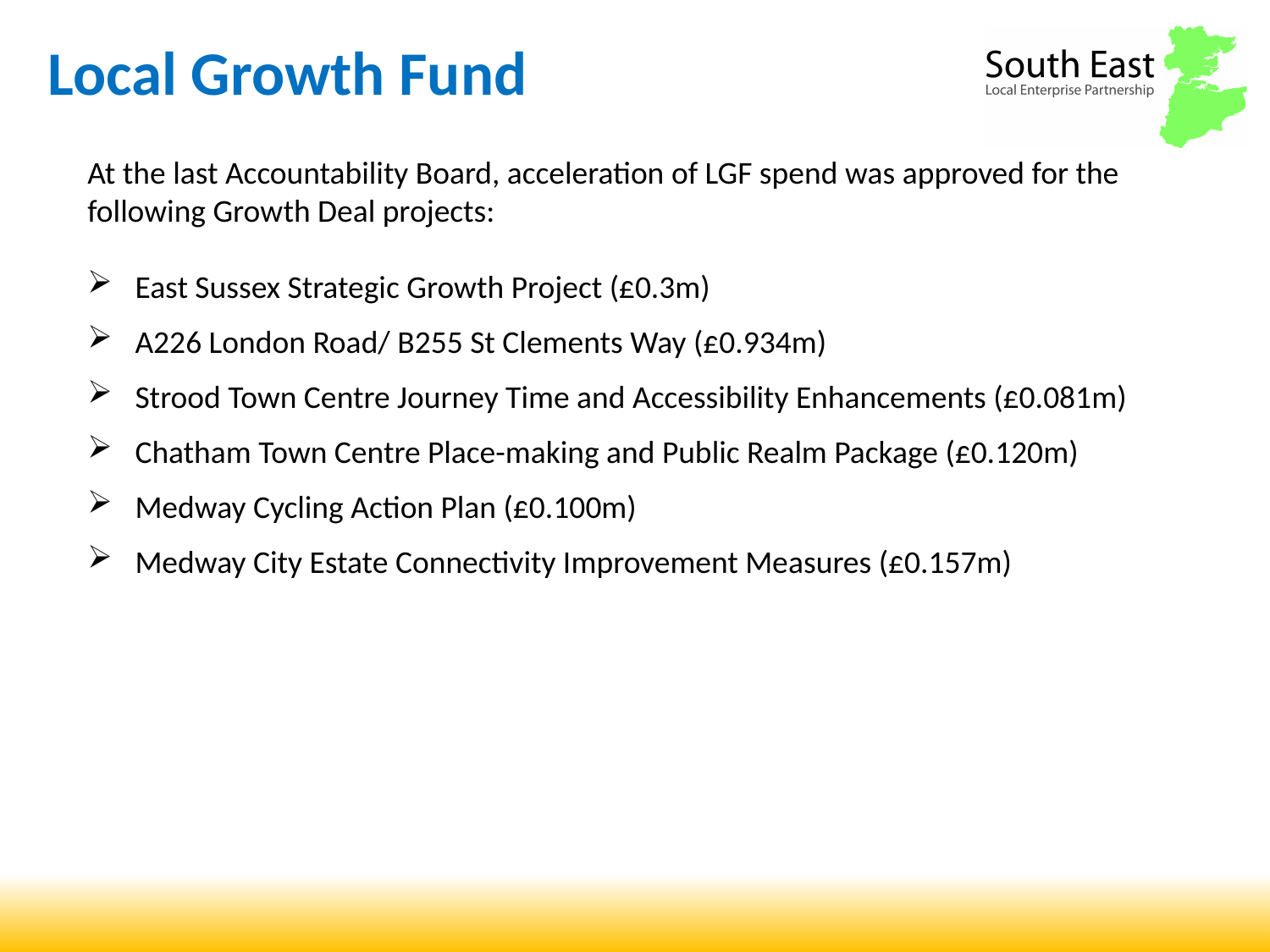

# Local Growth Fund
At the last Accountability Board, acceleration of LGF spend was approved for the following Growth Deal projects:

East Sussex Strategic Growth Project (£0.3m)

A226 London Road/ B255 St Clements Way (£0.934m)

Strood Town Centre Journey Time and Accessibility Enhancements (£0.081m)

Chatham Town Centre Place-making and Public Realm Package (£0.120m)

Medway Cycling Action Plan (£0.100m)

Medway City Estate Connectivity Improvement Measures (£0.157m)